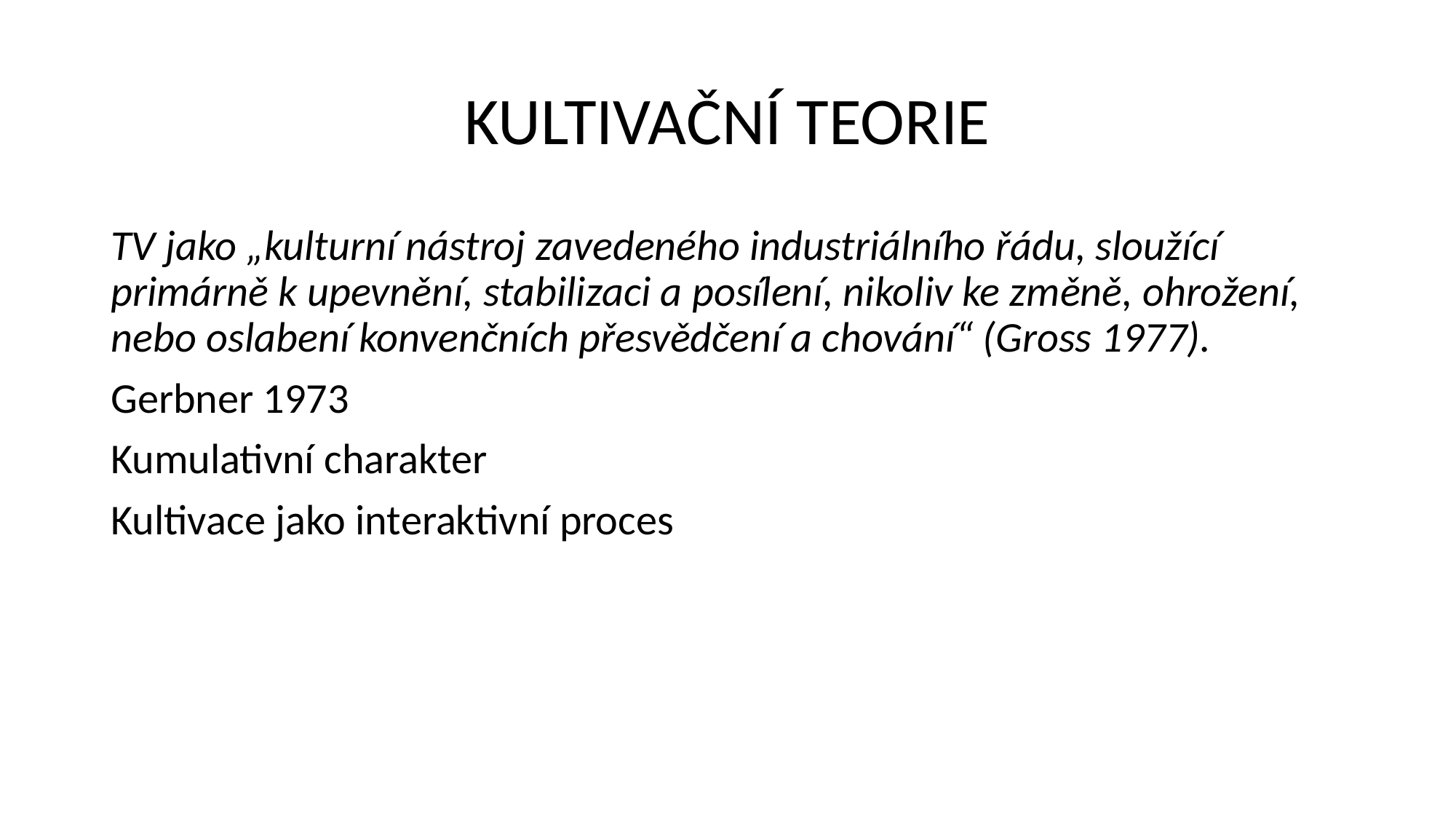

# KULTIVAČNÍ TEORIE
TV jako „kulturní nástroj zavedeného industriálního řádu, sloužící primárně k upevnění, stabilizaci a posílení, nikoliv ke změně, ohrožení, nebo oslabení konvenčních přesvědčení a chování“ (Gross 1977).
Gerbner 1973
Kumulativní charakter
Kultivace jako interaktivní proces